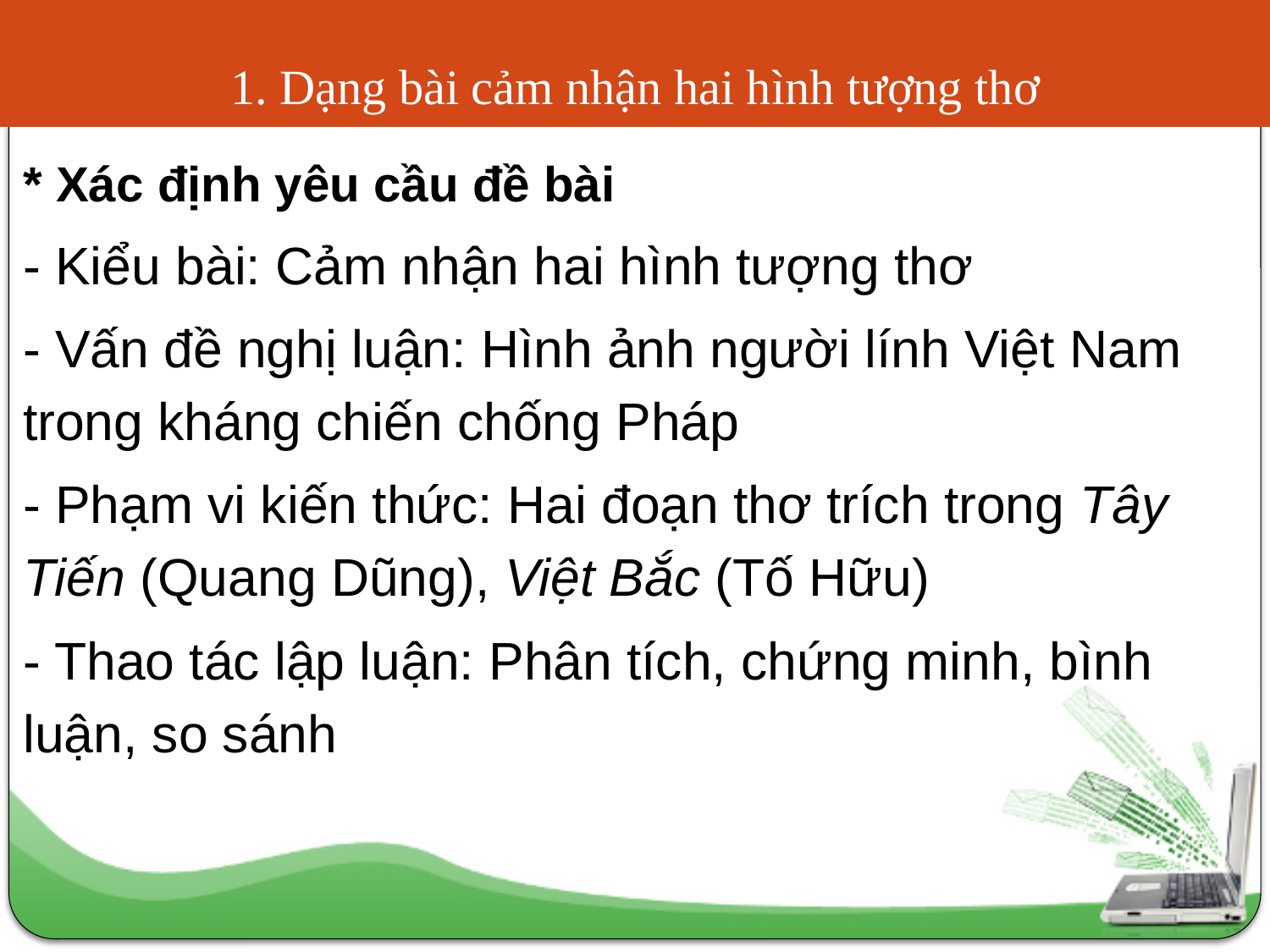

# 1. Dạng bài cảm nhận hai hình tượng thơ
* Xác định yêu cầu đề bài
- Kiểu bài: Cảm nhận hai hình tượng thơ
- Vấn đề nghị luận: Hình ảnh người lính Việt Nam trong kháng chiến chống Pháp
- Phạm vi kiến thức: Hai đoạn thơ trích trong Tây Tiến (Quang Dũng), Việt Bắc (Tố Hữu)
- Thao tác lập luận: Phân tích, chứng minh, bình luận, so sánh